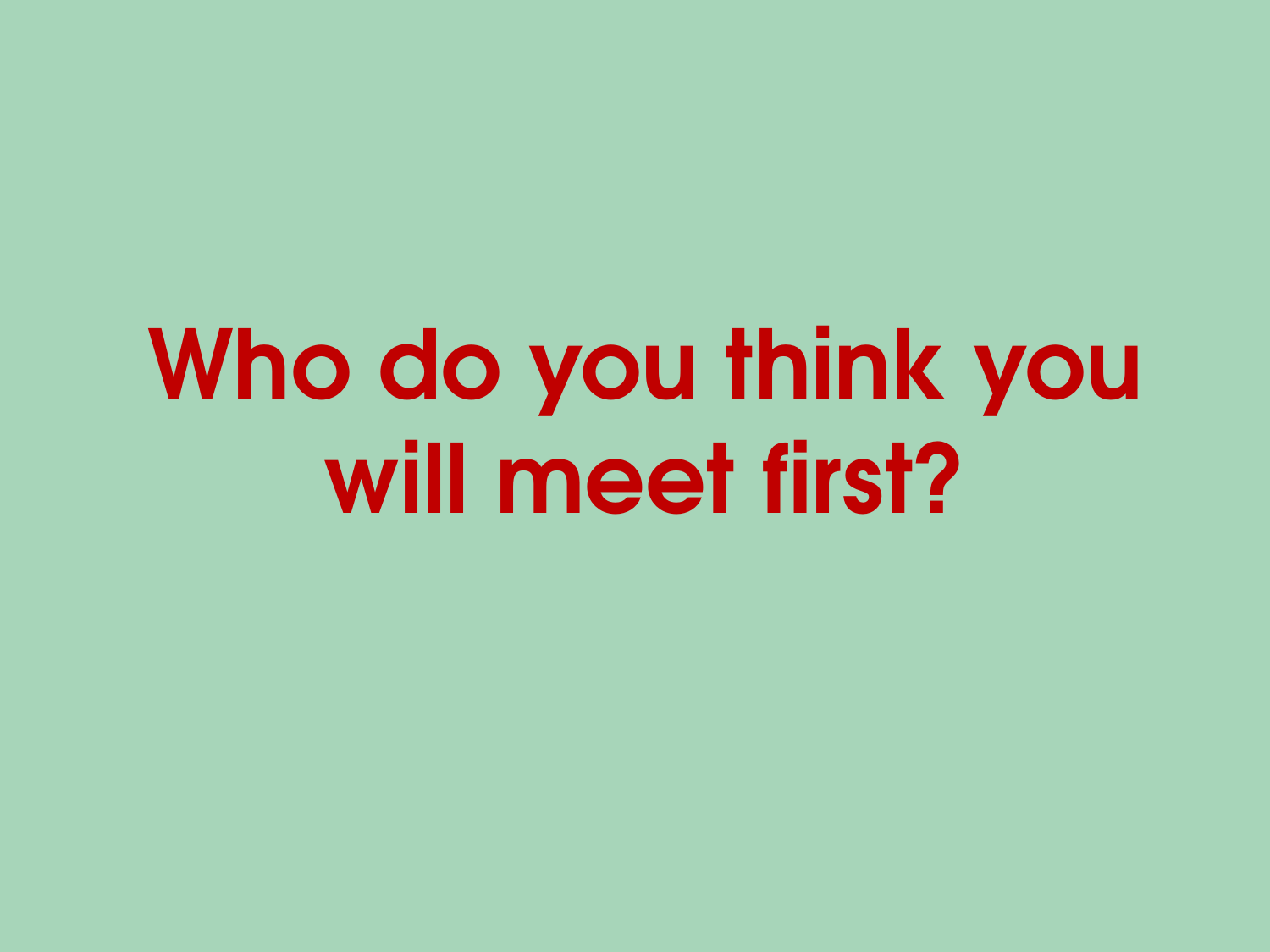

# Who do you think you will meet first?